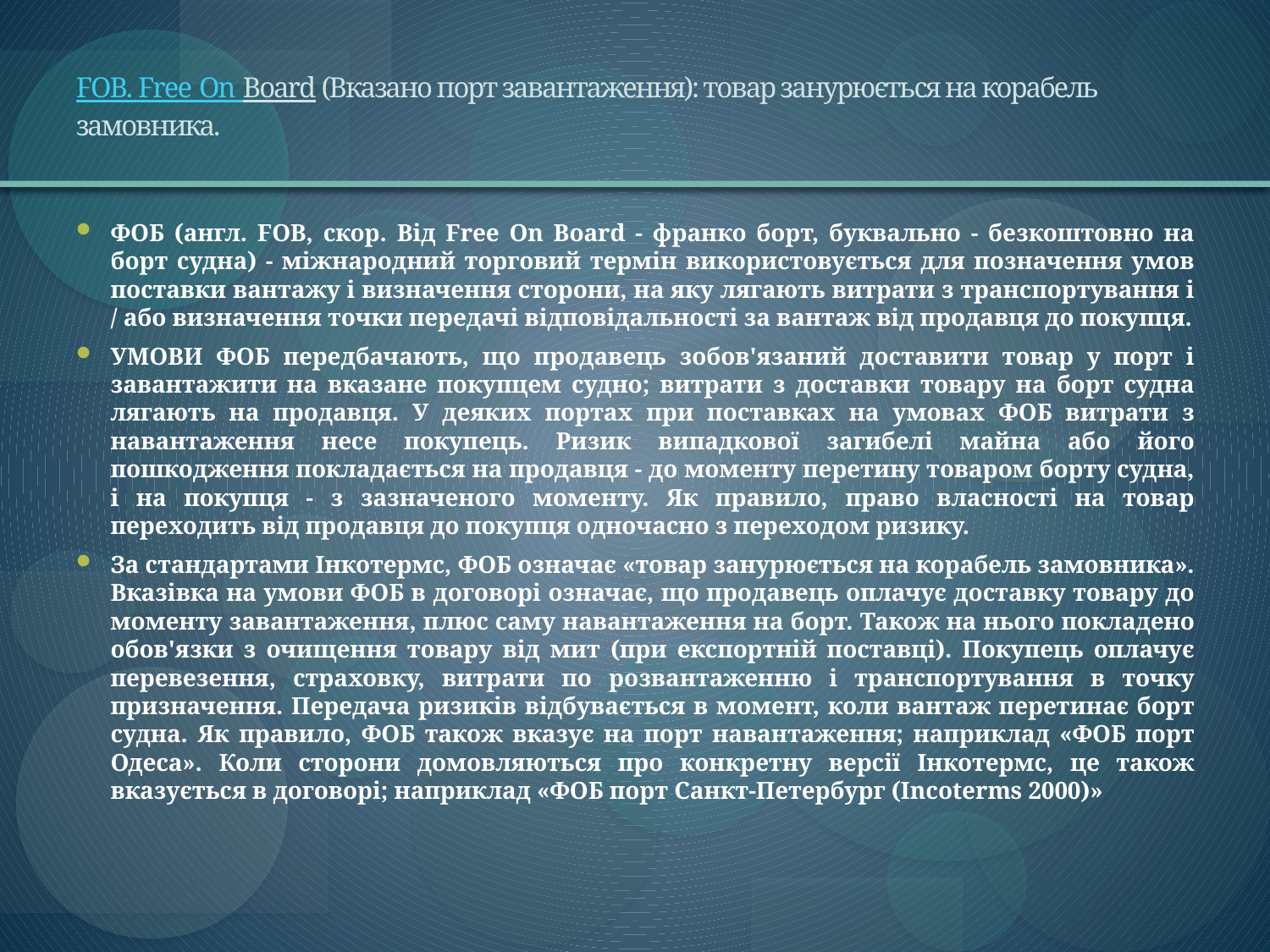

# FOB. Free On Board (Вказано порт завантаження): товар занурюється на корабель замовника.
ФОБ (англ. FOB, скор. Від Free On Board - франко борт, буквально - безкоштовно на борт судна) - міжнародний торговий термін використовується для позначення умов поставки вантажу і визначення сторони, на яку лягають витрати з транспортування і / або визначення точки передачі відповідальності за вантаж від продавця до покупця.
УМОВИ ФОБ передбачають, що продавець зобов'язаний доставити товар у порт і завантажити на вказане покупцем судно; витрати з доставки товару на борт судна лягають на продавця. У деяких портах при поставках на умовах ФОБ витрати з навантаження несе покупець. Ризик випадкової загибелі майна або його пошкодження покладається на продавця - до моменту перетину товаром борту судна, і на покупця - з зазначеного моменту. Як правило, право власності на товар переходить від продавця до покупця одночасно з переходом ризику.
За стандартами Інкотермс, ФОБ означає «товар занурюється на корабель замовника». Вказівка ​​на умови ФОБ в договорі означає, що продавець оплачує доставку товару до моменту завантаження, плюс саму навантаження на борт. Також на нього покладено обов'язки з очищення товару від мит ​​(при експортній поставці). Покупець оплачує перевезення, страховку, витрати по розвантаженню і транспортування в точку призначення. Передача ризиків відбувається в момент, коли вантаж перетинає борт судна. Як правило, ФОБ також вказує на порт навантаження; наприклад «ФОБ порт Одеса». Коли сторони домовляються про конкретну версії Інкотермс, це також вказується в договорі; наприклад «ФОБ порт Санкт-Петербург (Incoterms 2000)»